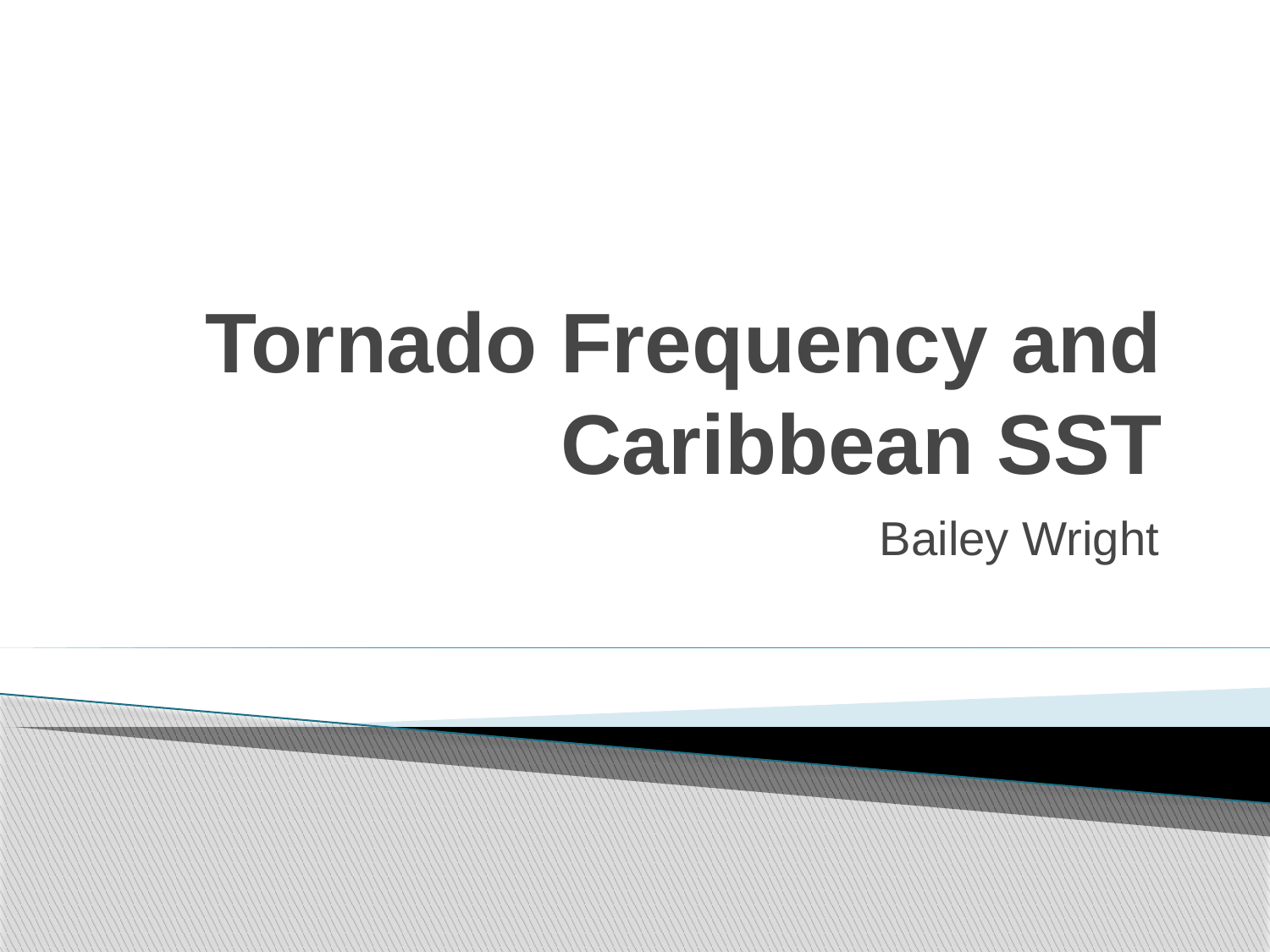

# Tornado Frequency and Caribbean SST
Bailey Wright